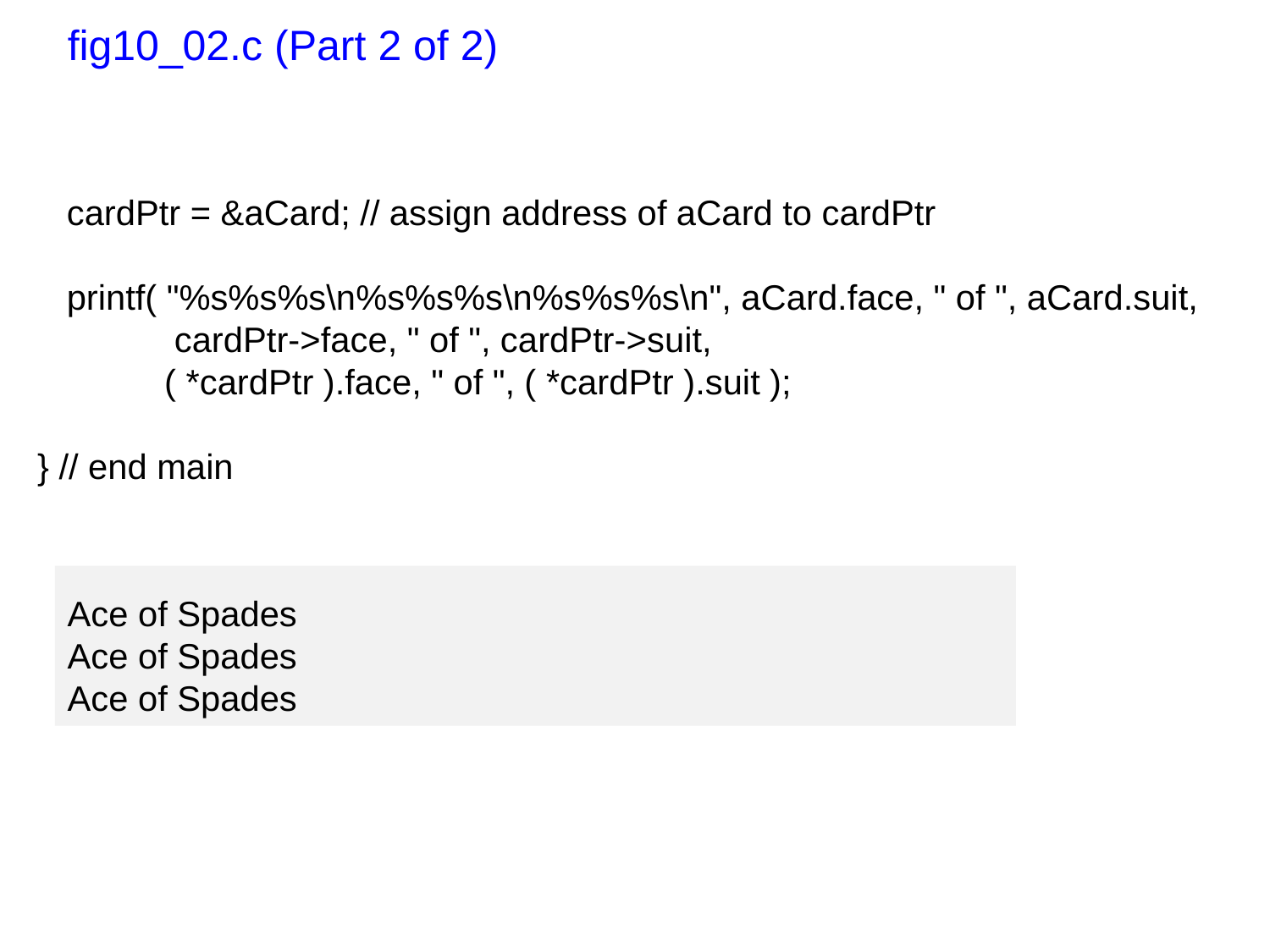

fig10_02.c (Part 2 of 2)

   cardPtr = &aCard; // assign address of aCard to cardPtr

   printf( "%s%s%s\n%s%s%s\n%s%s%s\n", aCard.face, " of ", aCard.suit,
     	 cardPtr->face, " of ", cardPtr->suit,
      	( *cardPtr ).face, " of ", ( *cardPtr ).suit );

} // end main

Ace of Spades
Ace of Spades
Ace of Spades